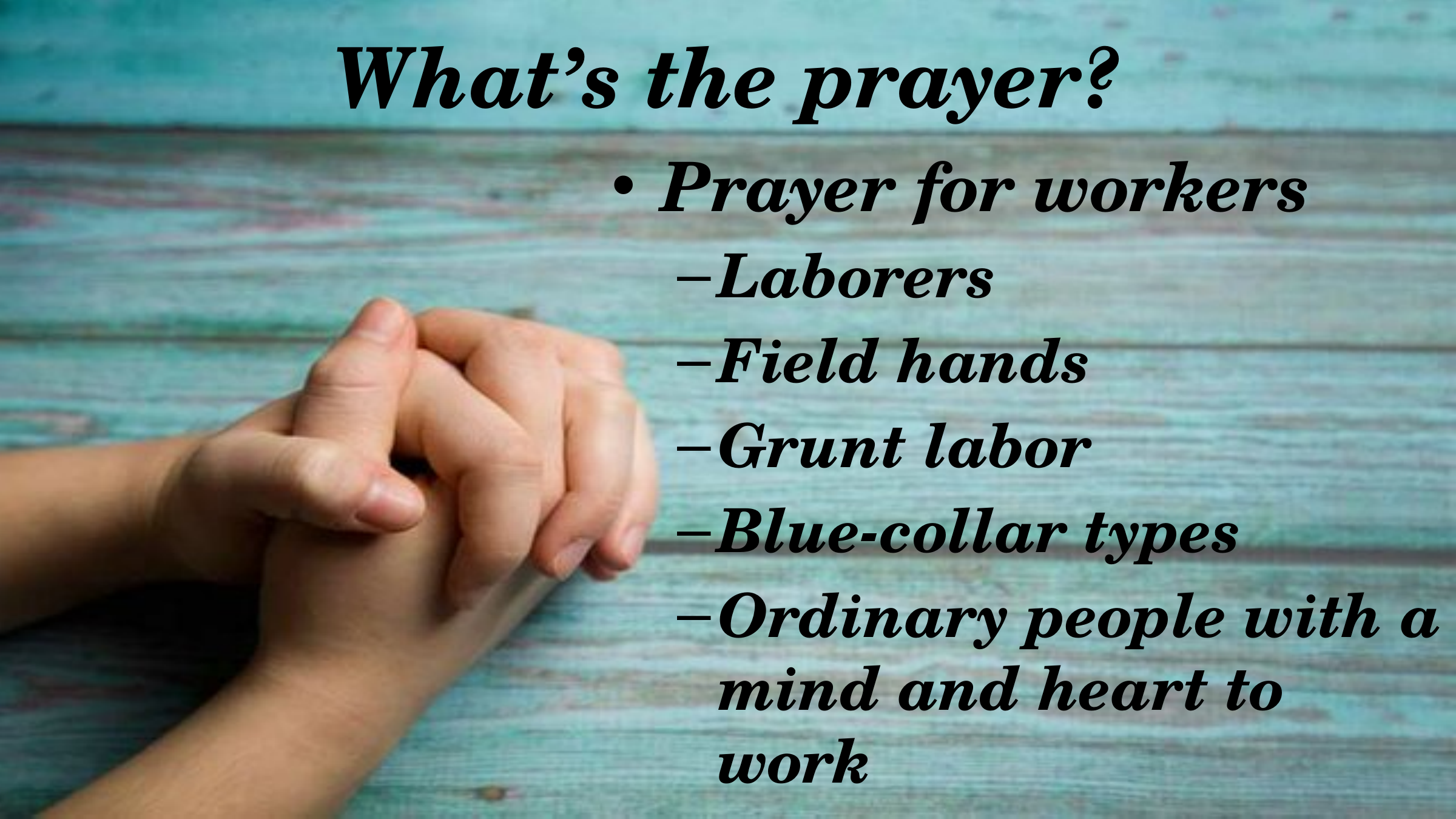

# What’s the prayer?
Prayer for workers
Laborers
Field hands
Grunt labor
Blue-collar types
Ordinary people with a mind and heart to work